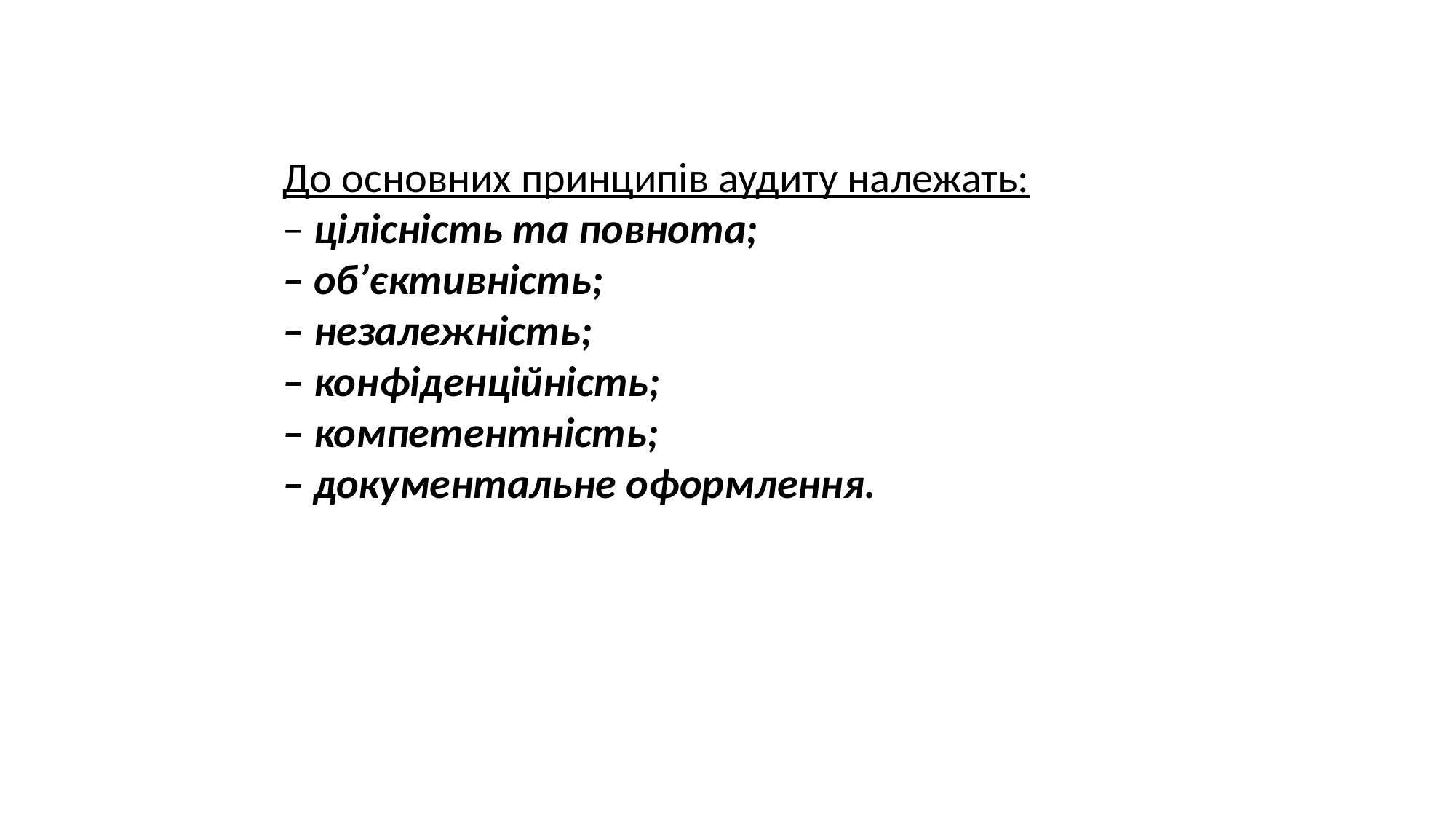

До основних принципів аудиту належать:
– цілісність та повнота;
– об’єктивність;
– незалежність;
– конфіденційність;
– компетентність;
– документальне оформлення.